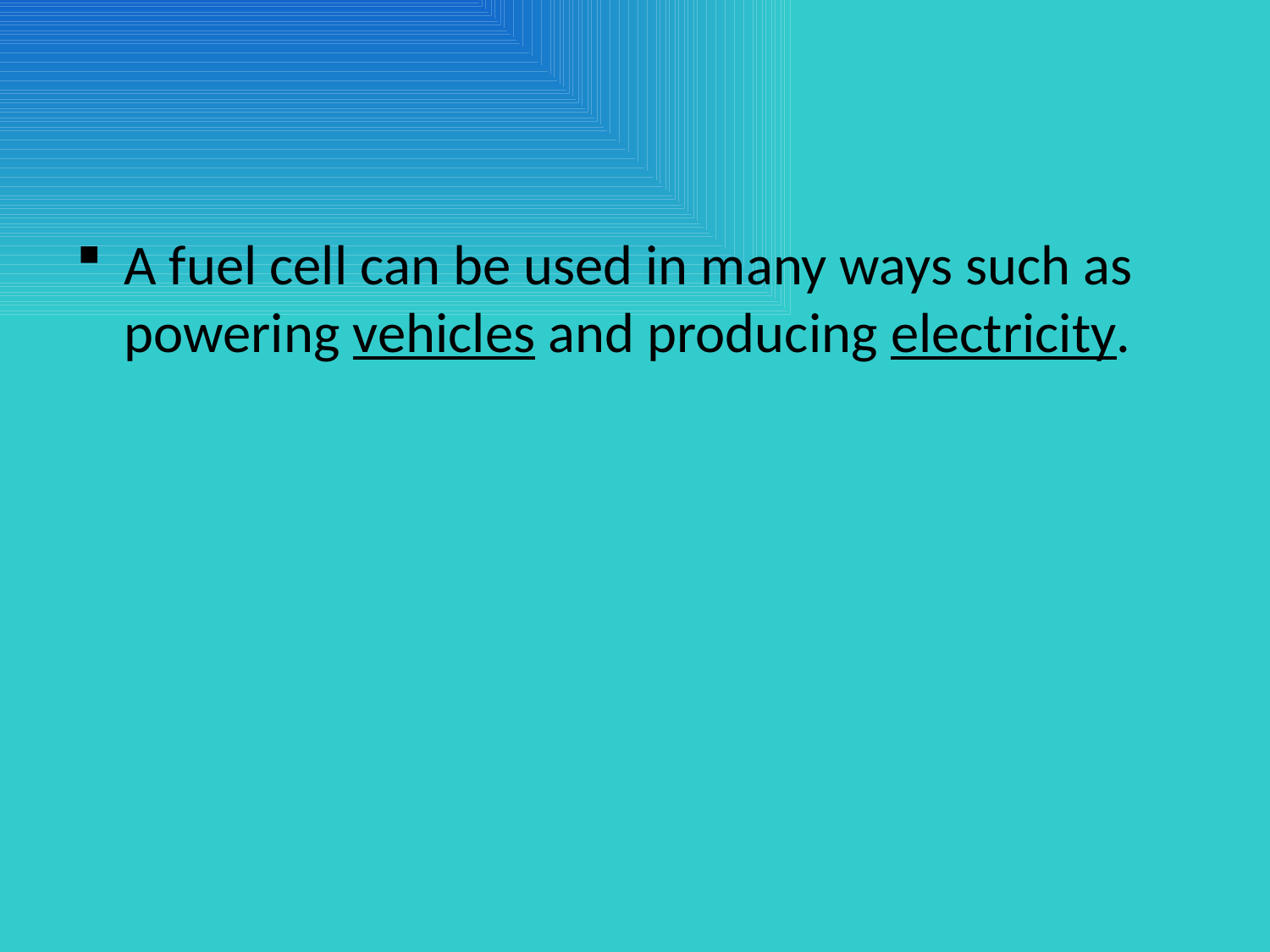

#
A fuel cell can be used in many ways such as powering vehicles and producing electricity.